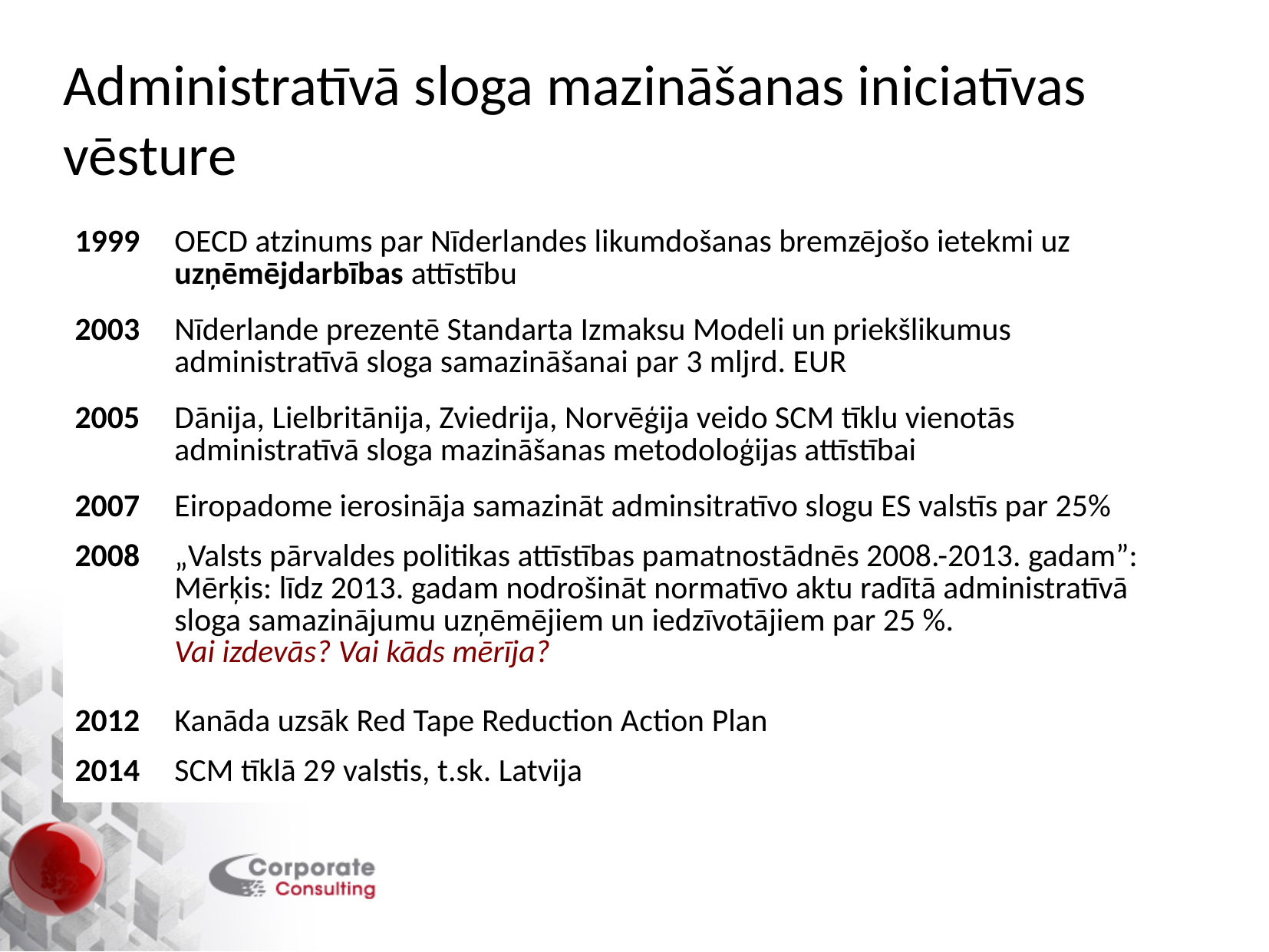

# Administratīvā sloga mazināšanas iniciatīvas vēsture
| 1999 | OECD atzinums par Nīderlandes likumdošanas bremzējošo ietekmi uz uzņēmējdarbības attīstību |
| --- | --- |
| 2003 | Nīderlande prezentē Standarta Izmaksu Modeli un priekšlikumus administratīvā sloga samazināšanai par 3 mljrd. EUR |
| 2005 | Dānija, Lielbritānija, Zviedrija, Norvēģija veido SCM tīklu vienotās administratīvā sloga mazināšanas metodoloģijas attīstībai |
| 2007 | Eiropadome ierosināja samazināt adminsitratīvo slogu ES valstīs par 25% |
| 2008 | „Valsts pārvaldes politikas attīstības pamatnostādnēs 2008.-2013. gadam”: Mērķis: līdz 2013. gadam nodrošināt normatīvo aktu radītā administratīvā sloga samazinājumu uzņēmējiem un iedzīvotājiem par 25 %. Vai izdevās? Vai kāds mērīja? |
| 2012 | Kanāda uzsāk Red Tape Reduction Action Plan |
| 2014 | SCM tīklā 29 valstis, t.sk. Latvija |